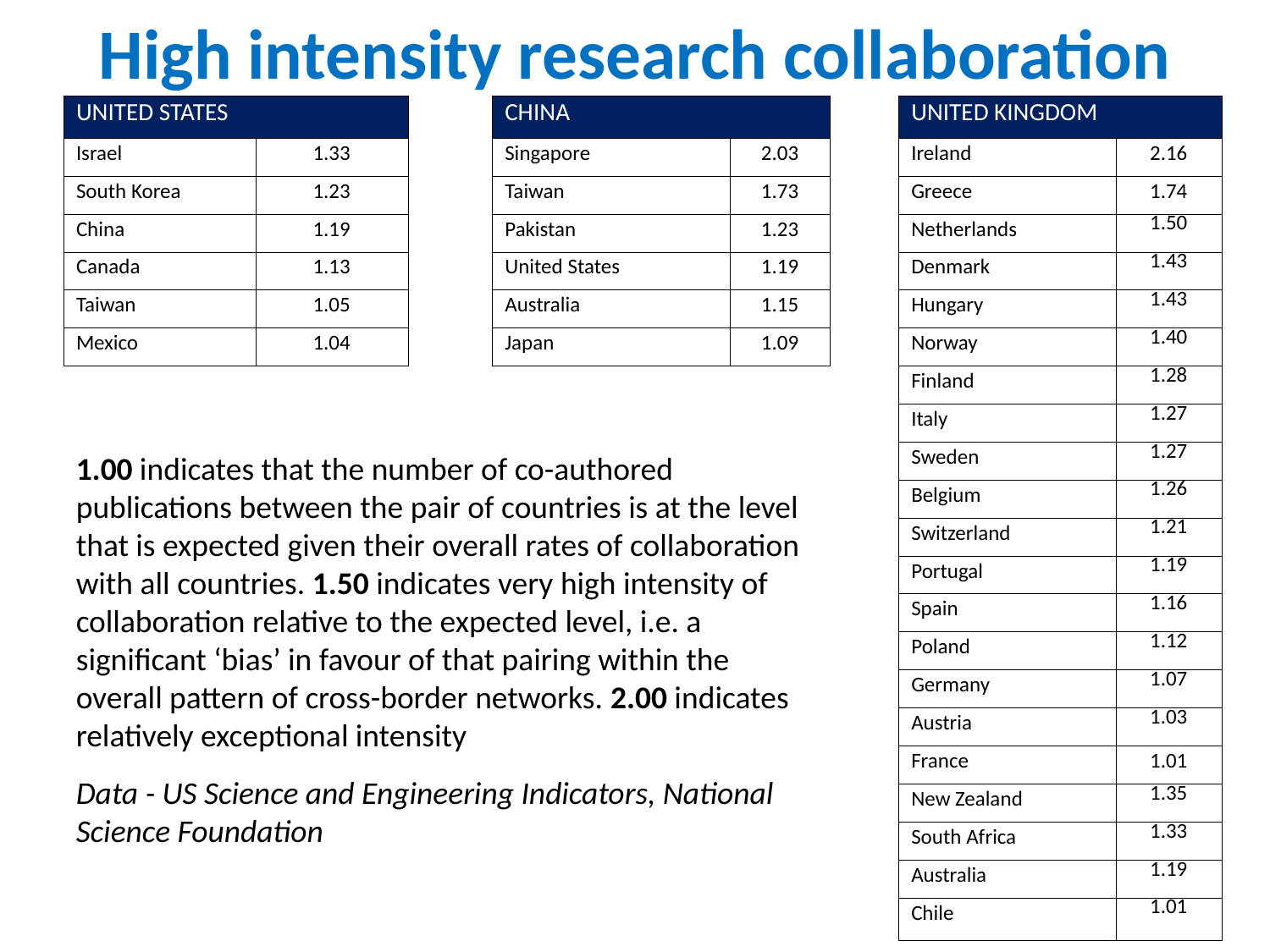

# High intensity research collaboration
| UNITED STATES |  |  | CHINA |  |  | UNITED KINGDOM |  |
| --- | --- | --- | --- | --- | --- | --- | --- |
| Israel | 1.33 |  | Singapore | 2.03 |  | Ireland | 2.16 |
| South Korea | 1.23 |  | Taiwan | 1.73 |  | Greece | 1.74 |
| China | 1.19 |  | Pakistan | 1.23 |  | Netherlands | 1.50 |
| Canada | 1.13 |  | United States | 1.19 |  | Denmark | 1.43 |
| Taiwan | 1.05 |  | Australia | 1.15 |  | Hungary | 1.43 |
| Mexico | 1.04 |  | Japan | 1.09 |  | Norway | 1.40 |
|  |  |  |  |  |  | Finland | 1.28 |
|  |  |  |  |  |  | Italy | 1.27 |
|  |  |  |  |  |  | Sweden | 1.27 |
|  |  |  |  |  |  | Belgium | 1.26 |
|  |  |  |  |  |  | Switzerland | 1.21 |
|  |  |  |  |  |  | Portugal | 1.19 |
|  |  |  |  |  |  | Spain | 1.16 |
|  |  |  |  |  |  | Poland | 1.12 |
|  |  |  |  |  |  | Germany | 1.07 |
|  |  |  |  |  |  | Austria | 1.03 |
|  |  |  |  |  |  | France | 1.01 |
|  |  |  |  |  |  | New Zealand | 1.35 |
|  |  |  |  |  |  | South Africa | 1.33 |
|  |  |  |  |  |  | Australia | 1.19 |
|  |  |  |  |  |  | Chile | 1.01 |
1.00 indicates that the number of co-authored publications between the pair of countries is at the level that is expected given their overall rates of collaboration with all countries. 1.50 indicates very high intensity of collaboration relative to the expected level, i.e. a significant ‘bias’ in favour of that pairing within the overall pattern of cross-border networks. 2.00 indicates relatively exceptional intensity

Data - US Science and Engineering Indicators, National Science Foundation